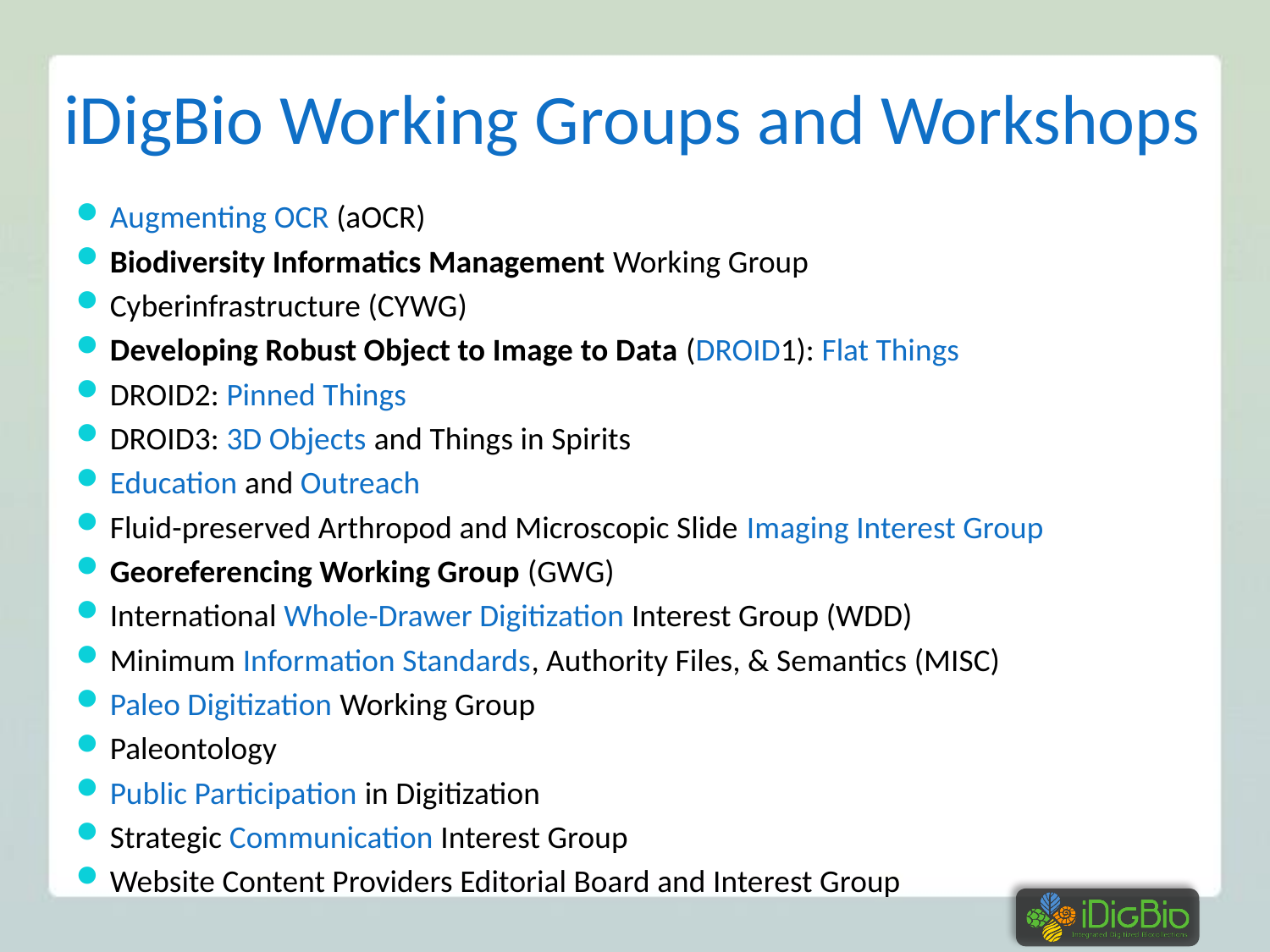

# iDigBio Working Groups and Workshops
Augmenting OCR (aOCR)
Biodiversity Informatics Management Working Group
Cyberinfrastructure (CYWG)
Developing Robust Object to Image to Data (DROID1): Flat Things
DROID2: Pinned Things
DROID3: 3D Objects and Things in Spirits
Education and Outreach
Fluid-preserved Arthropod and Microscopic Slide Imaging Interest Group
Georeferencing Working Group (GWG)
International Whole-Drawer Digitization Interest Group (WDD)
Minimum Information Standards, Authority Files, & Semantics (MISC)
Paleo Digitization Working Group
Paleontology
Public Participation in Digitization
Strategic Communication Interest Group
Website Content Providers Editorial Board and Interest Group